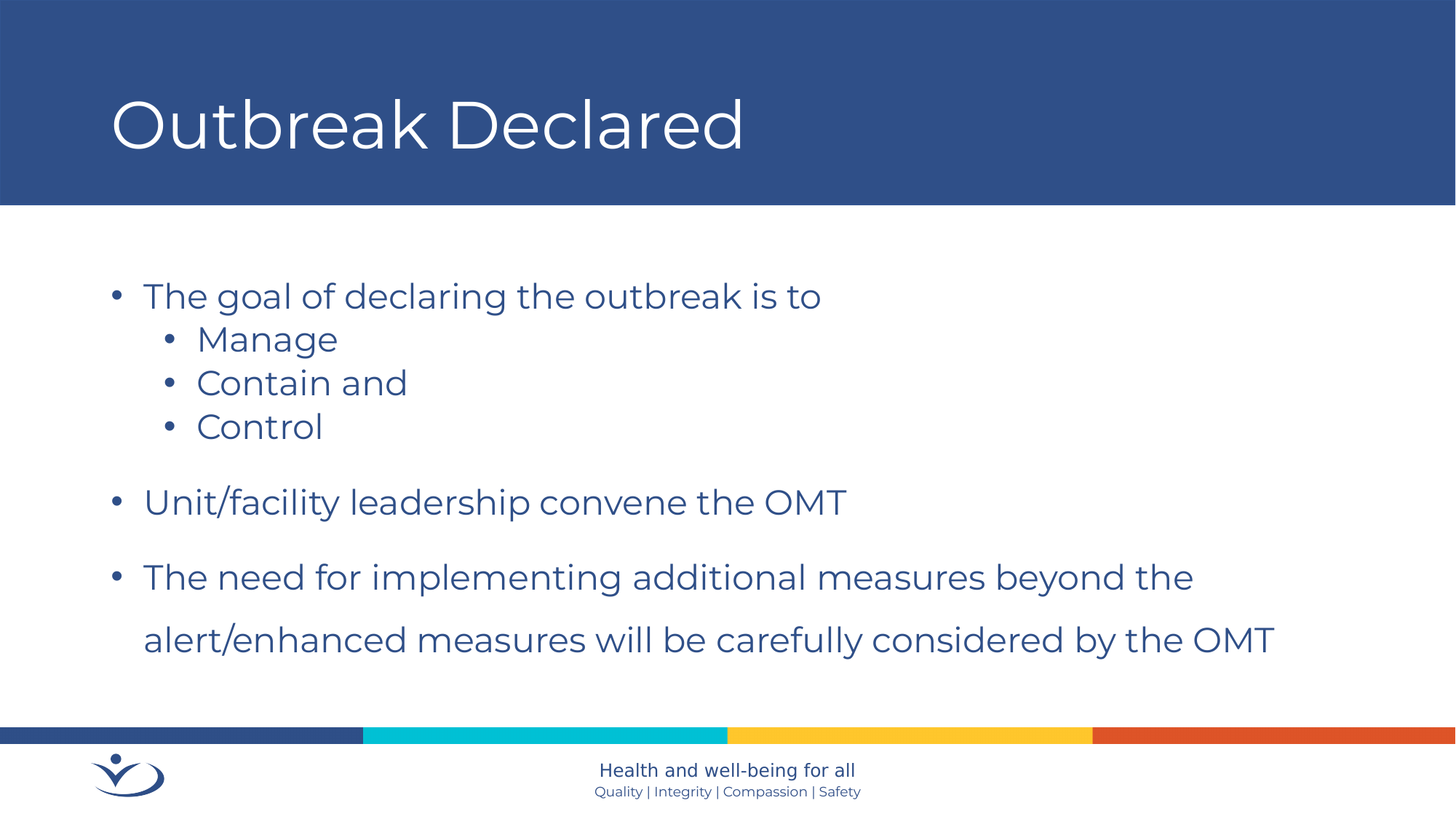

# Outbreak Declared
The goal of declaring the outbreak is to
Manage
Contain and
Control
Unit/facility leadership convene the OMT
The need for implementing additional measures beyond the alert/enhanced measures will be carefully considered by the OMT